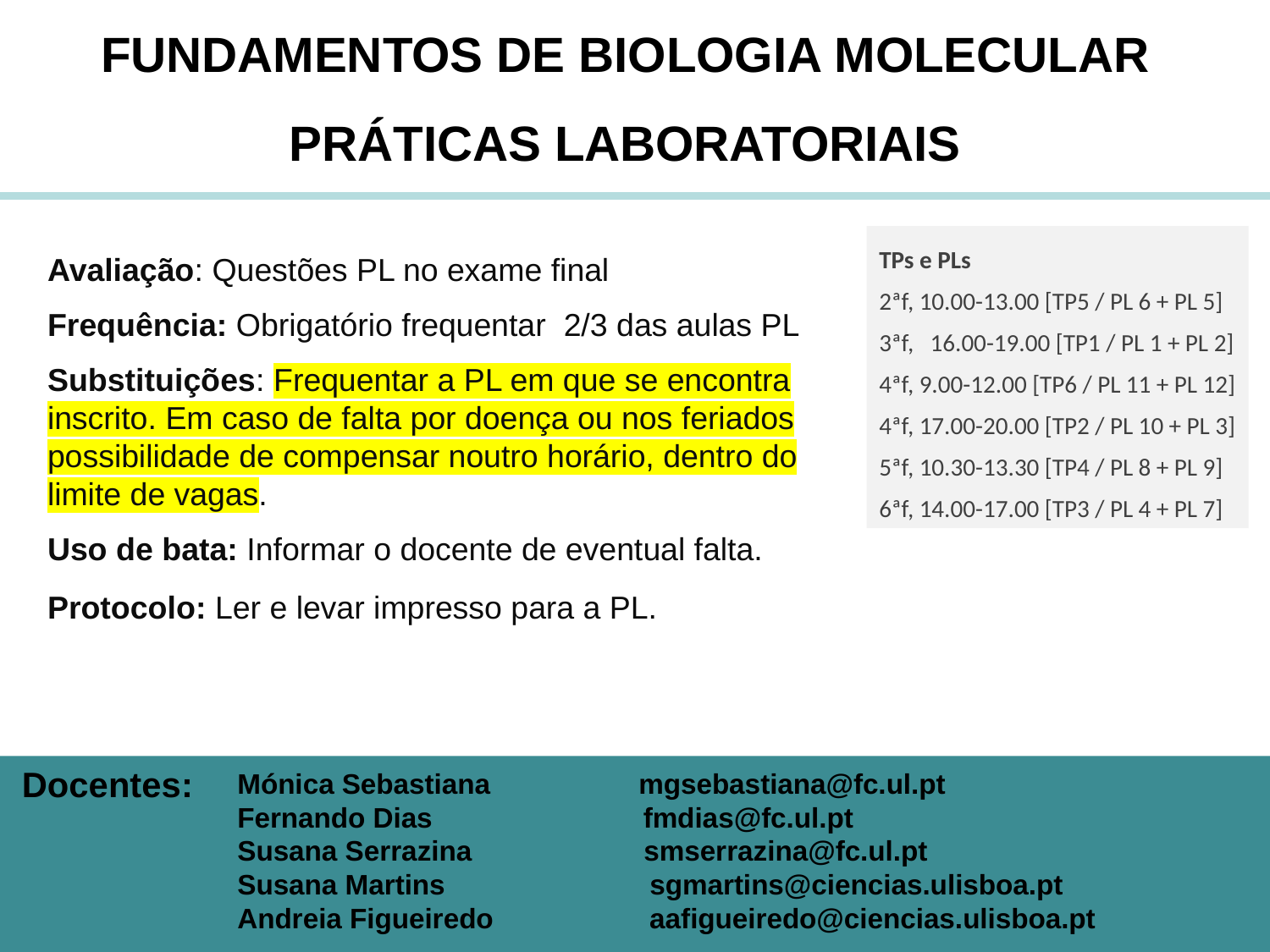

FUNDAMENTOS DE BIOLOGIA MOLECULAR
PRÁTICAS LABORATORIAIS

# Main Achievements
TPs e PLs
2ªf, 10.00-13.00 [TP5 / PL 6 + PL 5]
3ªf,   16.00-19.00 [TP1 / PL 1 + PL 2]
4ªf, 9.00-12.00 [TP6 / PL 11 + PL 12]
4ªf, 17.00-20.00 [TP2 / PL 10 + PL 3]
5ªf, 10.30-13.30 [TP4 / PL 8 + PL 9]
6ªf, 14.00-17.00 [TP3 / PL 4 + PL 7]
Avaliação: Questões PL no exame final

Frequência: Obrigatório frequentar  2/3 das aulas PL

Substituições: Frequentar a PL em que se encontra inscrito. Em caso de falta por doença ou nos feriados possibilidade de compensar noutro horário, dentro do limite de vagas.

Uso de bata: Informar o docente de eventual falta.

Protocolo: Ler e levar impresso para a PL.

   Docentes:
Mónica Sebastiana                   mgsebastiana@fc.ul.pt
Fernando Dias                           fmdias@fc.ul.pt
Susana Serrazina                      smserrazina@fc.ul.pt
Susana Martins		    sgmartins@ciencias.ulisboa.pt
Andreia Figueiredo	    aafigueiredo@ciencias.ulisboa.pt